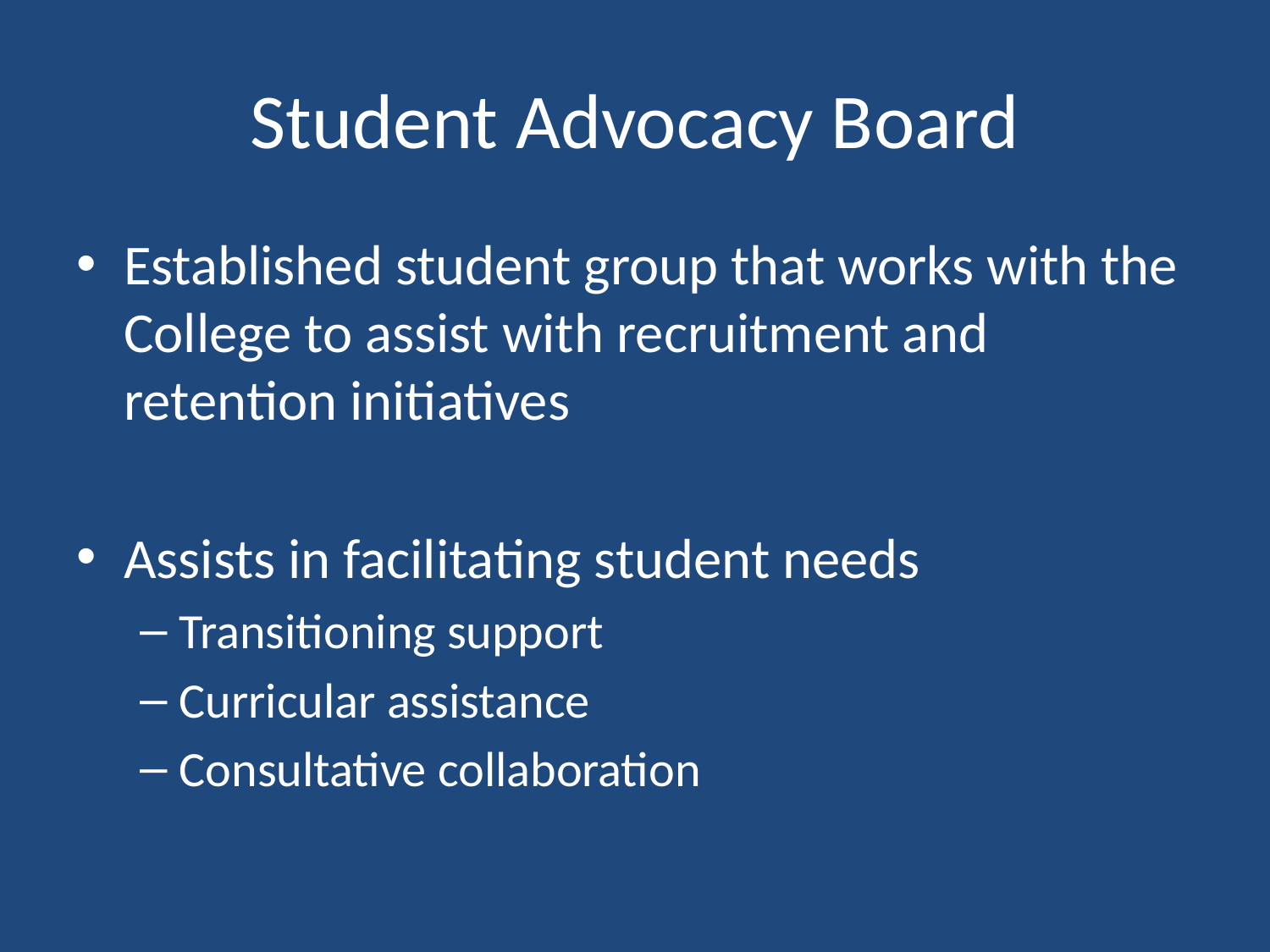

# Student Advocacy Board
Established student group that works with the College to assist with recruitment and retention initiatives

Assists in facilitating student needs
Transitioning support
Curricular assistance
Consultative collaboration